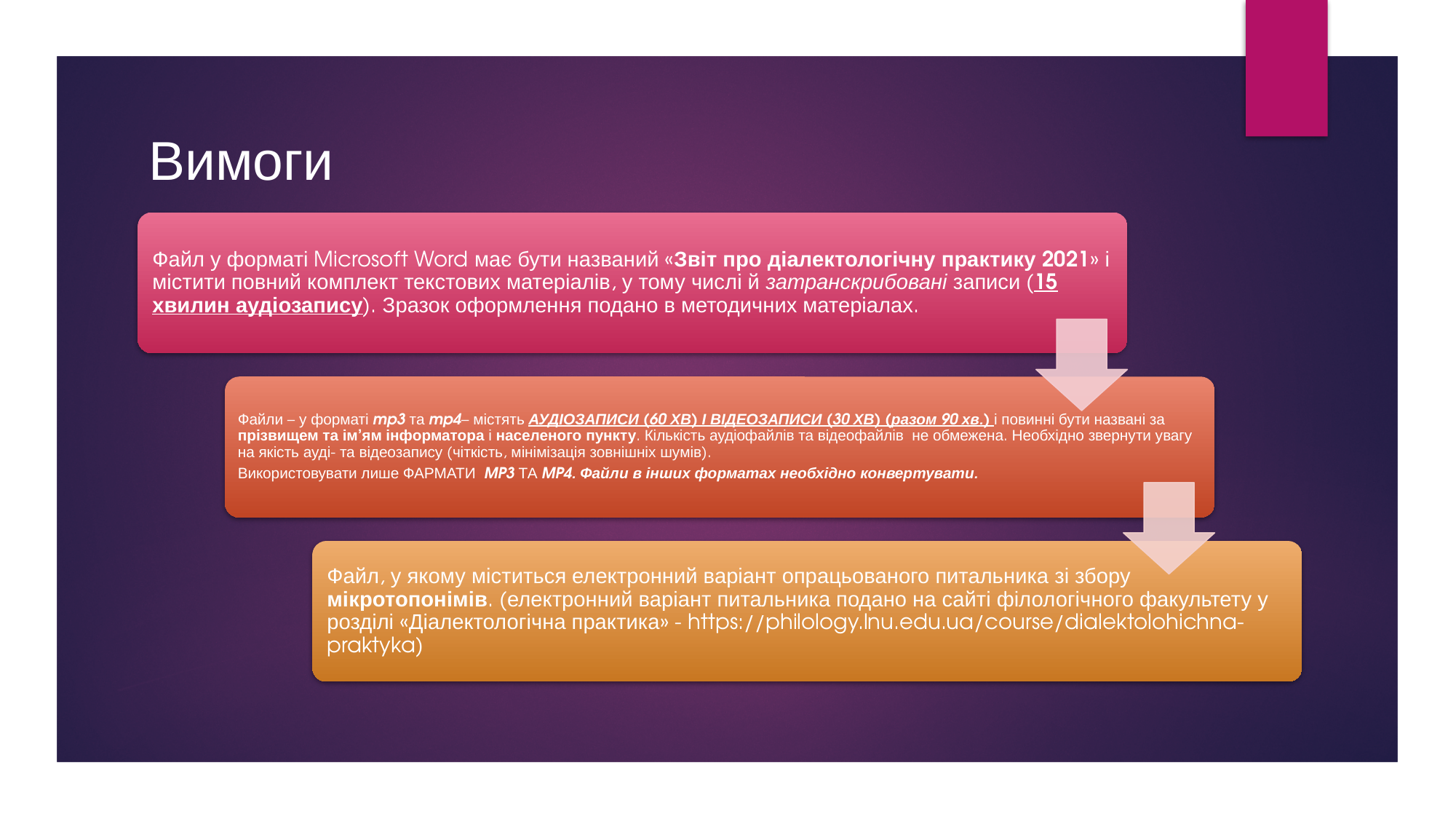

# Вимоги
Файл у форматі Microsoft Word має бути названий «Звіт про діалектологічну практику 2021» і містити повний комплект текстових матеріалів, у тому числі й затранскрибовані записи (15 хвилин аудіозапису). Зразок оформлення подано в методичних матеріалах.
Файли – у форматі mp3 та mp4– містять АУДІОЗАПИСИ (60 ХВ) І ВІДЕОЗАПИСИ (30 ХВ) (разом 90 хв.) і повинні бути названі за прізвищем та ім’ям інформатора і населеного пункту. Кількість аудіофайлів та відеофайлів  не обмежена. Необхідно звернути увагу на якість ауді- та відеозапису (чіткість, мінімізація зовнішніх шумів).
Використовувати лише ФАРМАТИ  MP3 ТА MP4. Файли в інших форматах необхідно конвертувати.
Файл, у якому міститься електронний варіант опрацьованого питальника зі збору мікротопонімів. (електронний варіант питальника подано на сайті філологічного факультету у розділі «Діалектологічна практика» - https://philology.lnu.edu.ua/course/dialektolohichna-praktyka)